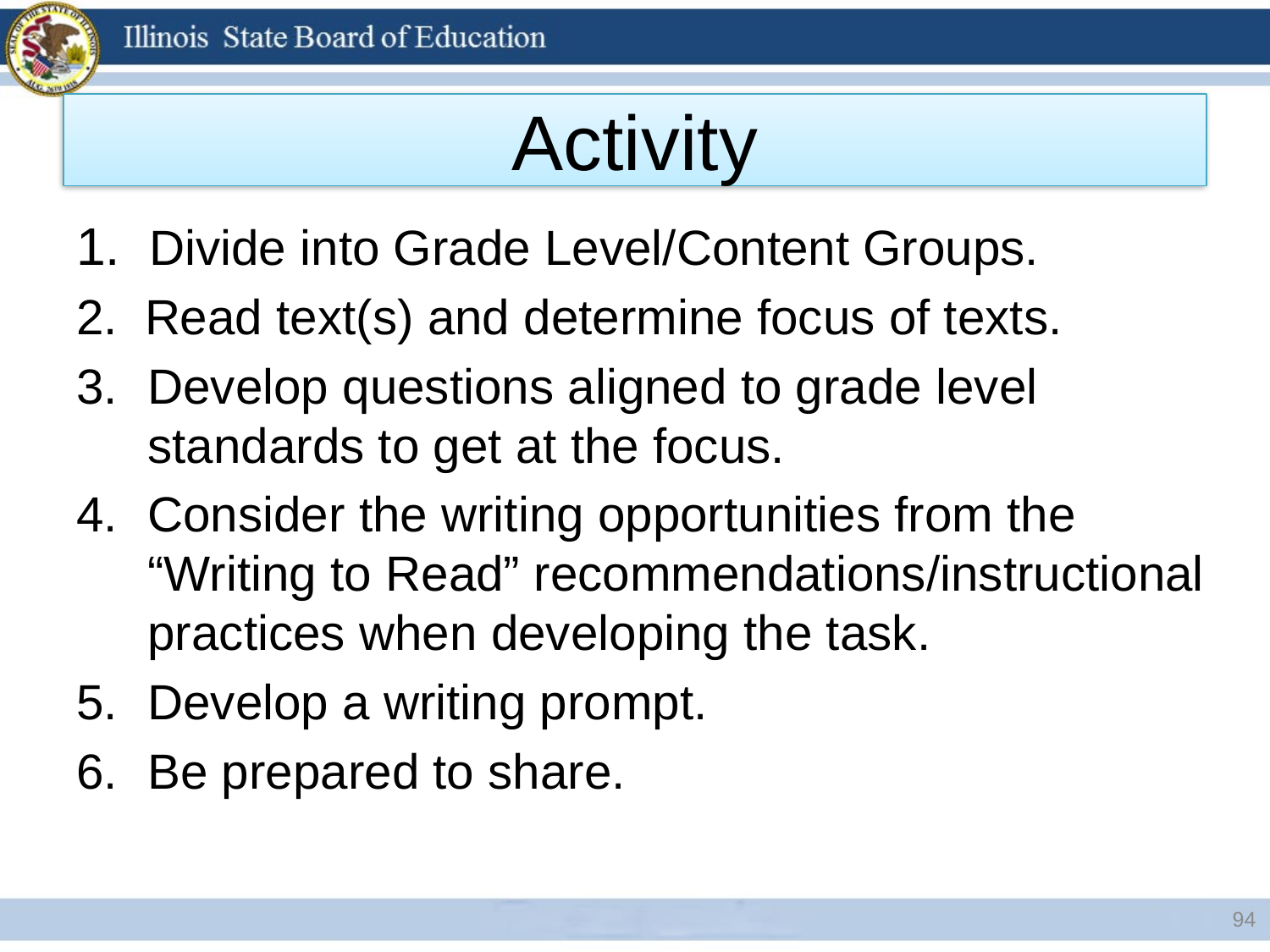

# Activity
1.  Divide into Grade Level/Content Groups.
2.  Read text(s) and determine focus of texts.
Develop questions aligned to grade level  standards to get at the focus.
Consider the writing opportunities from the “Writing to Read” recommendations/instructional practices when developing the task.
Develop a writing prompt.
Be prepared to share.

94